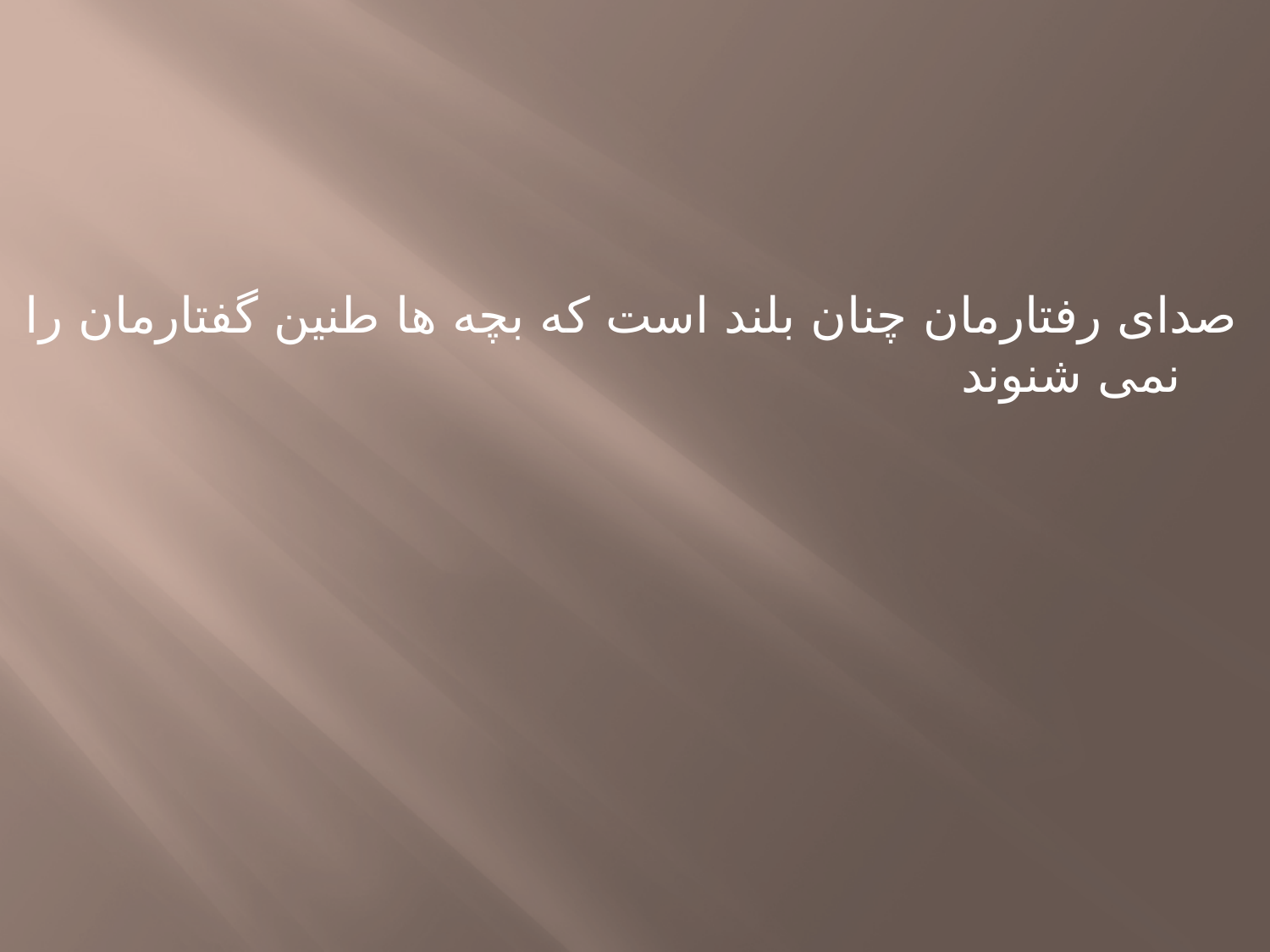

صدای رفتارمان چنان بلند است که بچه ها طنین گفتارمان را نمی شنوند